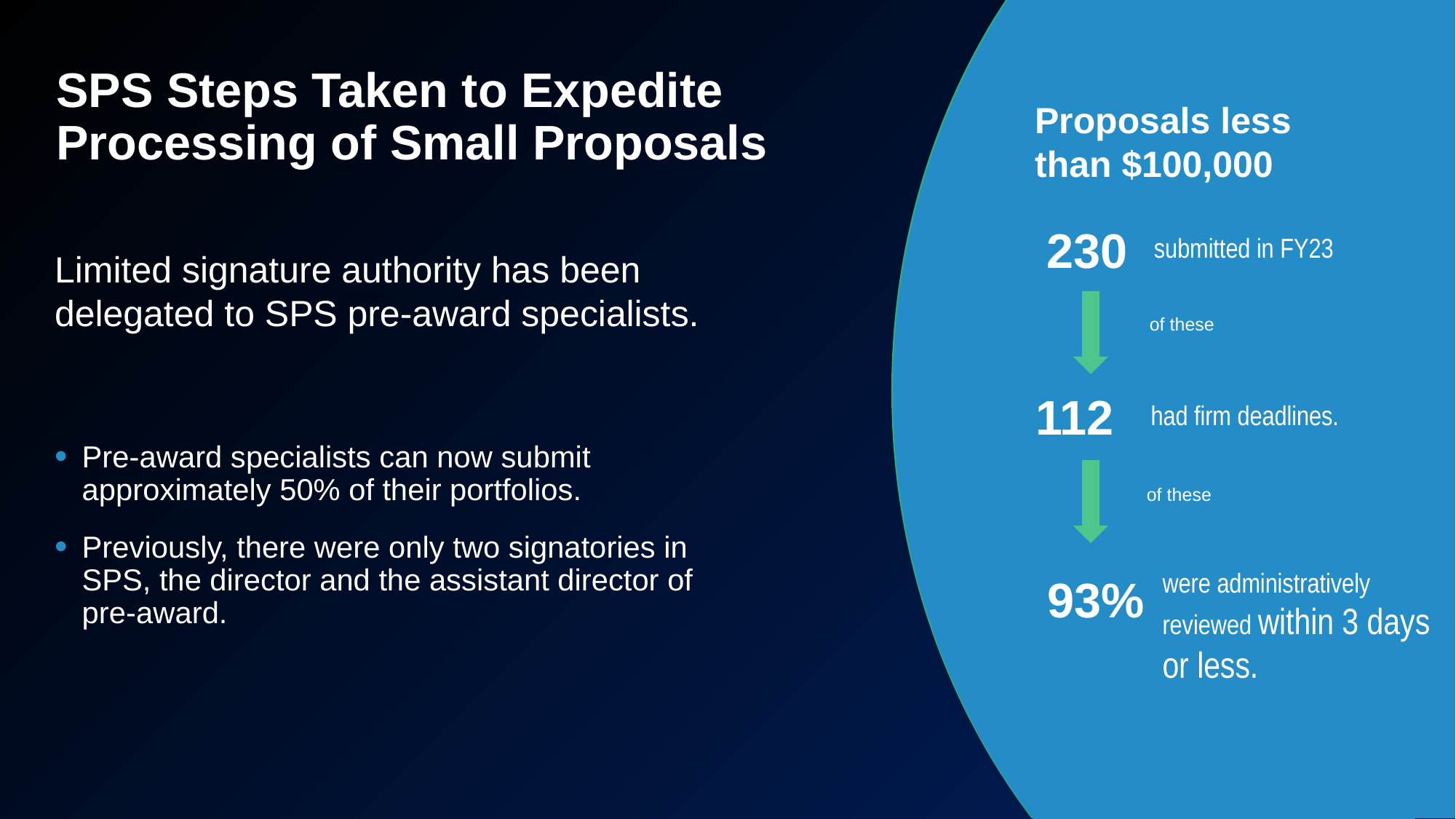

SPS Steps Taken to Expedite Processing of Small Proposals
Proposals less
than $100,000
230
submitted in FY23
Limited signature authority has been delegated to SPS pre-award specialists.

of these

112
had firm deadlines.

Pre-award specialists can now submit approximately 50% of their portfolios.
Previously, there were only two signatories in SPS, the director and the assistant director of pre-award.

of these
were administratively reviewed within 3 days or less.
93%